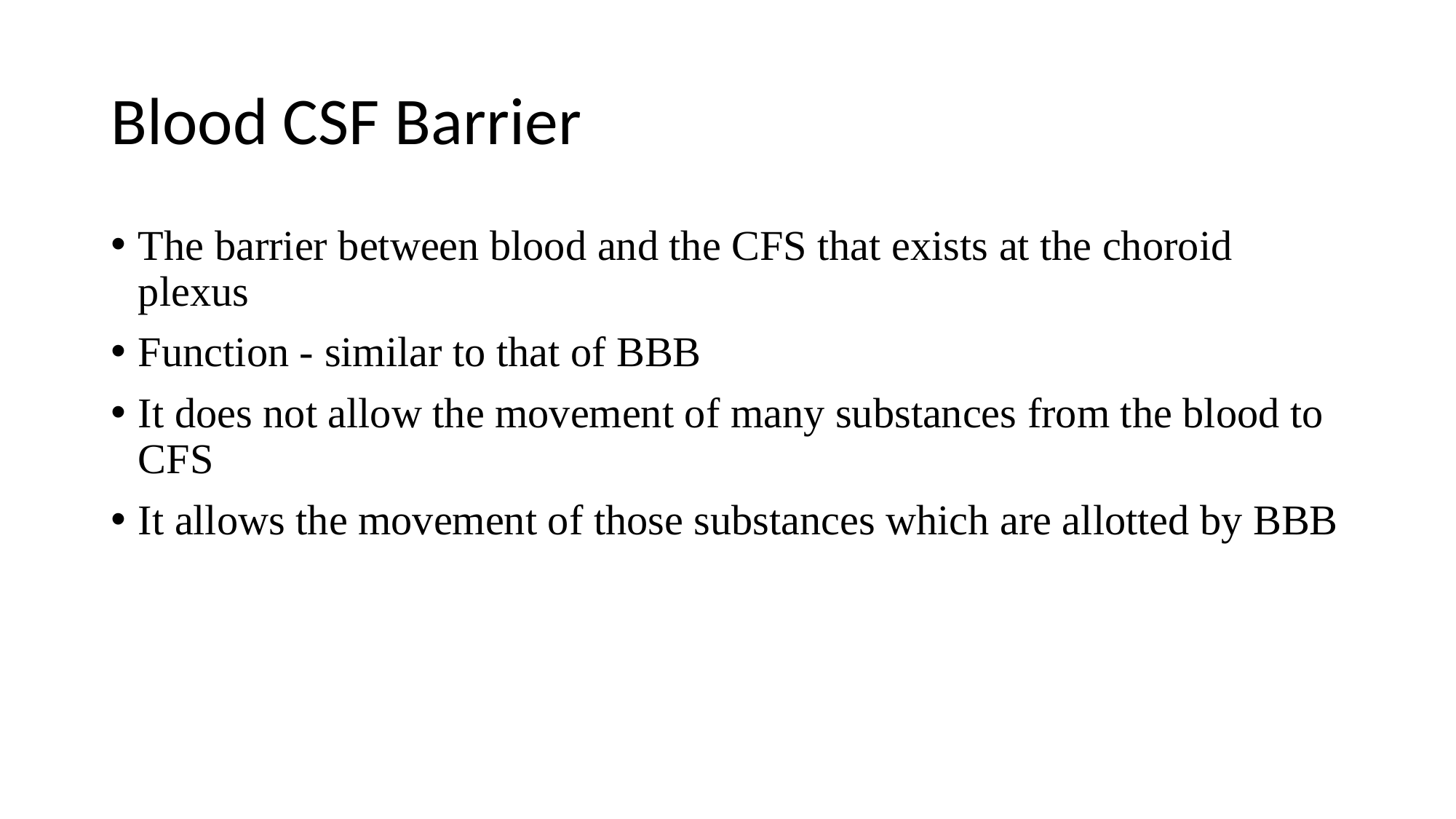

# Blood CSF Barrier
The barrier between blood and the CFS that exists at the choroid plexus
Function - similar to that of BBB
It does not allow the movement of many substances from the blood to CFS
It allows the movement of those substances which are allotted by BBB